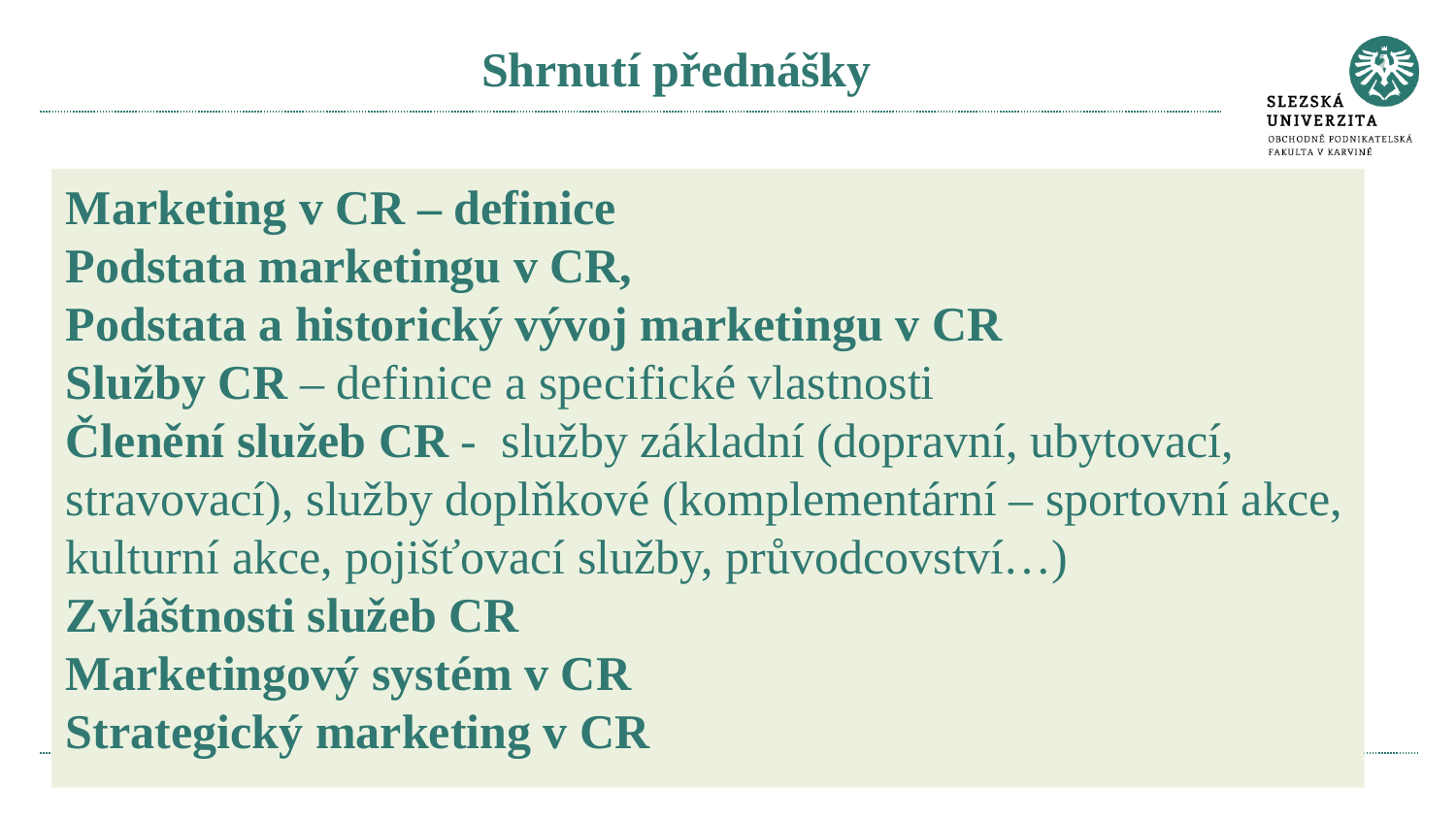

Shrnutí přednášky
# Marketing v CR – definice Podstata marketingu v CR, Podstata a historický vývoj marketingu v CR Služby CR – definice a specifické vlastnosti Členění služeb CR -  služby základní (dopravní, ubytovací, stravovací), služby doplňkové (komplementární – sportovní akce, kulturní akce, pojišťovací služby, průvodcovství…) Zvláštnosti služeb CR Marketingový systém v CR Strategický marketing v CR